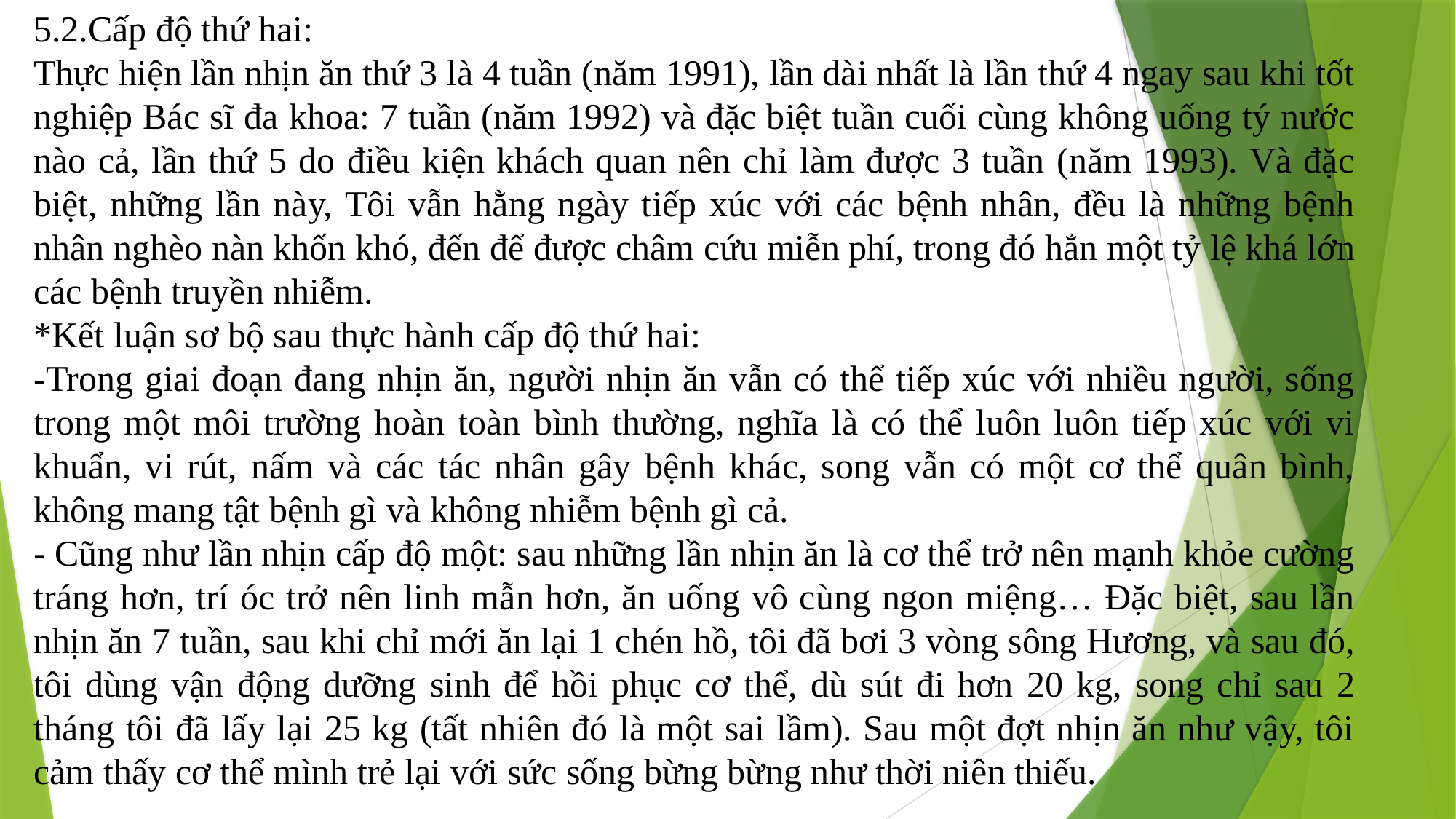

5.2.Cấp độ thứ hai:
Thực hiện lần nhịn ăn thứ 3 là 4 tuần (năm 1991), lần dài nhất là lần thứ 4 ngay sau khi tốt nghiệp Bác sĩ đa khoa: 7 tuần (năm 1992) và đặc biệt tuần cuối cùng không uống tý nước nào cả, lần thứ 5 do điều kiện khách quan nên chỉ làm được 3 tuần (năm 1993). Và đặc biệt, những lần này, Tôi vẫn hằng ngày tiếp xúc với các bệnh nhân, đều là những bệnh nhân nghèo nàn khốn khó, đến để được châm cứu miễn phí, trong đó hẳn một tỷ lệ khá lớn các bệnh truyền nhiễm.
*Kết luận sơ bộ sau thực hành cấp độ thứ hai:
-Trong giai đoạn đang nhịn ăn, người nhịn ăn vẫn có thể tiếp xúc với nhiều người, sống trong một môi trường hoàn toàn bình thường, nghĩa là có thể luôn luôn tiếp xúc với vi khuẩn, vi rút, nấm và các tác nhân gây bệnh khác, song vẫn có một cơ thể quân bình, không mang tật bệnh gì và không nhiễm bệnh gì cả.
- Cũng như lần nhịn cấp độ một: sau những lần nhịn ăn là cơ thể trở nên mạnh khỏe cường tráng hơn, trí óc trở nên linh mẫn hơn, ăn uống vô cùng ngon miệng… Đặc biệt, sau lần nhịn ăn 7 tuần, sau khi chỉ mới ăn lại 1 chén hồ, tôi đã bơi 3 vòng sông Hương, và sau đó, tôi dùng vận động dưỡng sinh để hồi phục cơ thể, dù sút đi hơn 20 kg, song chỉ sau 2 tháng tôi đã lấy lại 25 kg (tất nhiên đó là một sai lầm). Sau một đợt nhịn ăn như vậy, tôi cảm thấy cơ thể mình trẻ lại với sức sống bừng bừng như thời niên thiếu.